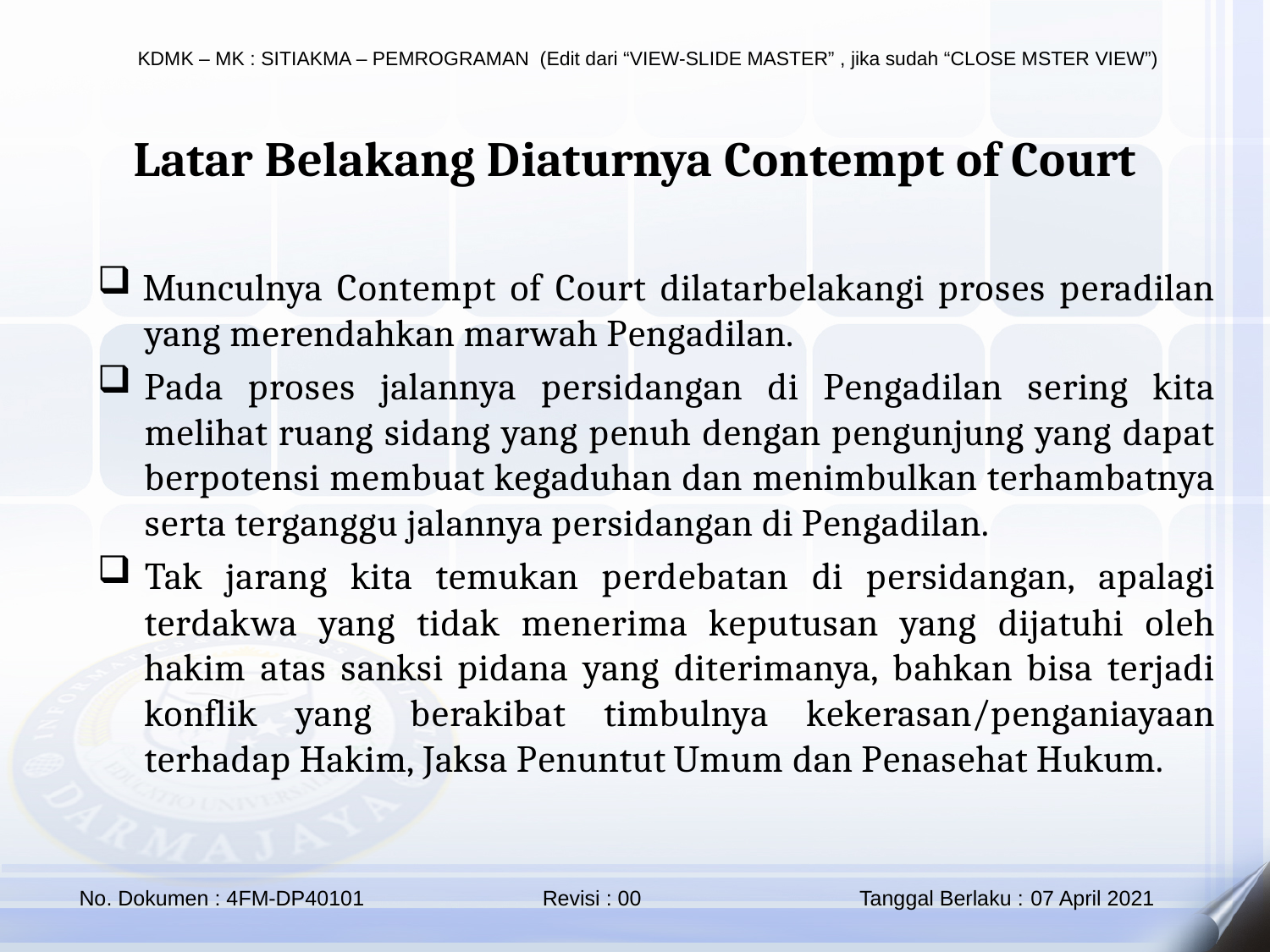

Latar Belakang Diaturnya Contempt of Court
Munculnya Contempt of Court dilatarbelakangi proses peradilan yang merendahkan marwah Pengadilan.
Pada proses jalannya persidangan di Pengadilan sering kita melihat ruang sidang yang penuh dengan pengunjung yang dapat berpotensi membuat kegaduhan dan menimbulkan terhambatnya serta terganggu jalannya persidangan di Pengadilan.
Tak jarang kita temukan perdebatan di persidangan, apalagi terdakwa yang tidak menerima keputusan yang dijatuhi oleh hakim atas sanksi pidana yang diterimanya, bahkan bisa terjadi konflik yang berakibat timbulnya kekerasan/penganiayaan terhadap Hakim, Jaksa Penuntut Umum dan Penasehat Hukum.